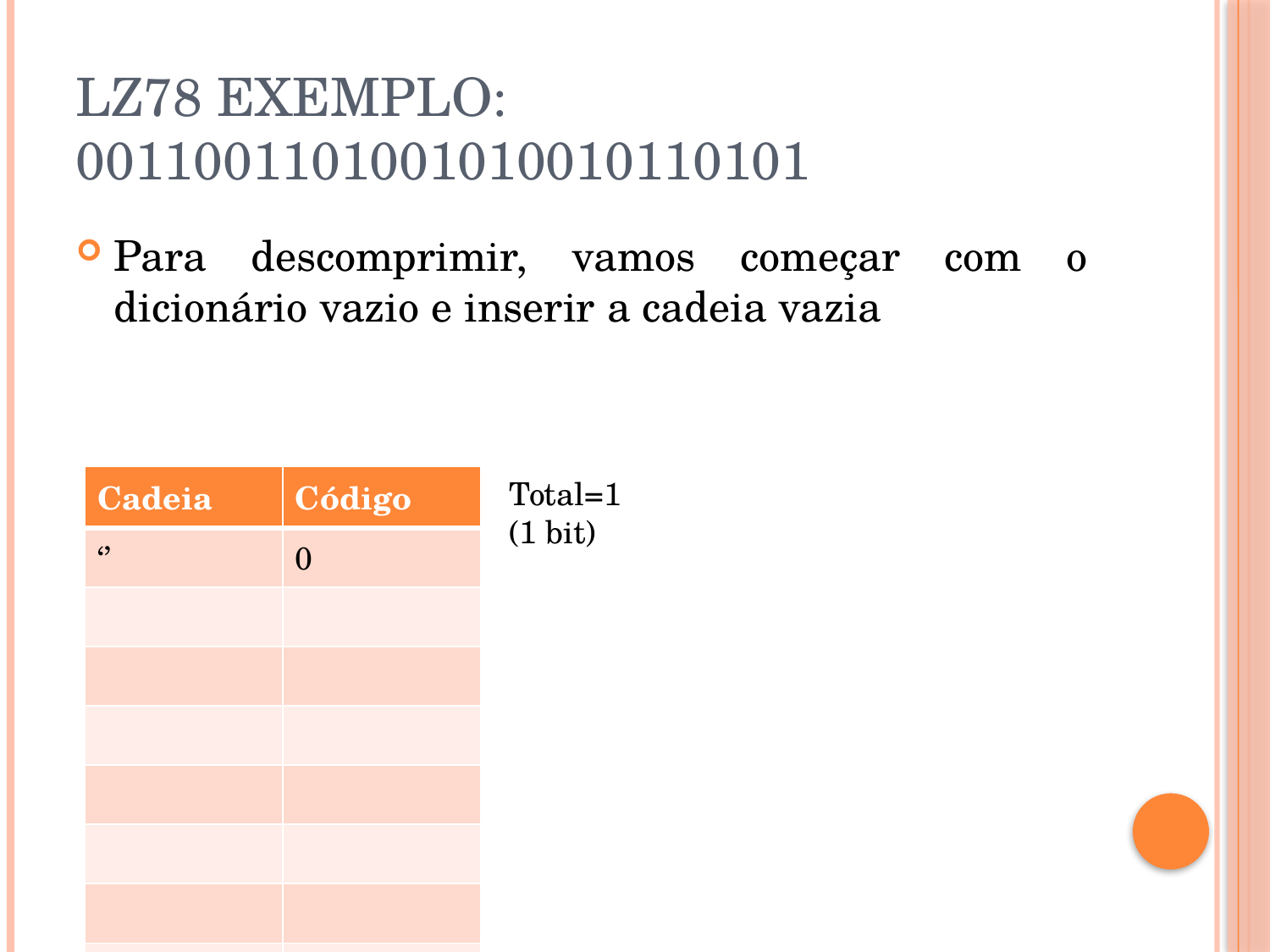

# LZ78 Exemplo: 0011001101001010010110101
Para descomprimir, vamos começar com o dicionário vazio e inserir a cadeia vazia
| Cadeia | Código |
| --- | --- |
| ‘’ | 0 |
|  |  |
|  |  |
|  |  |
|  |  |
|  |  |
|  |  |
|  |  |
Total=1
(1 bit)